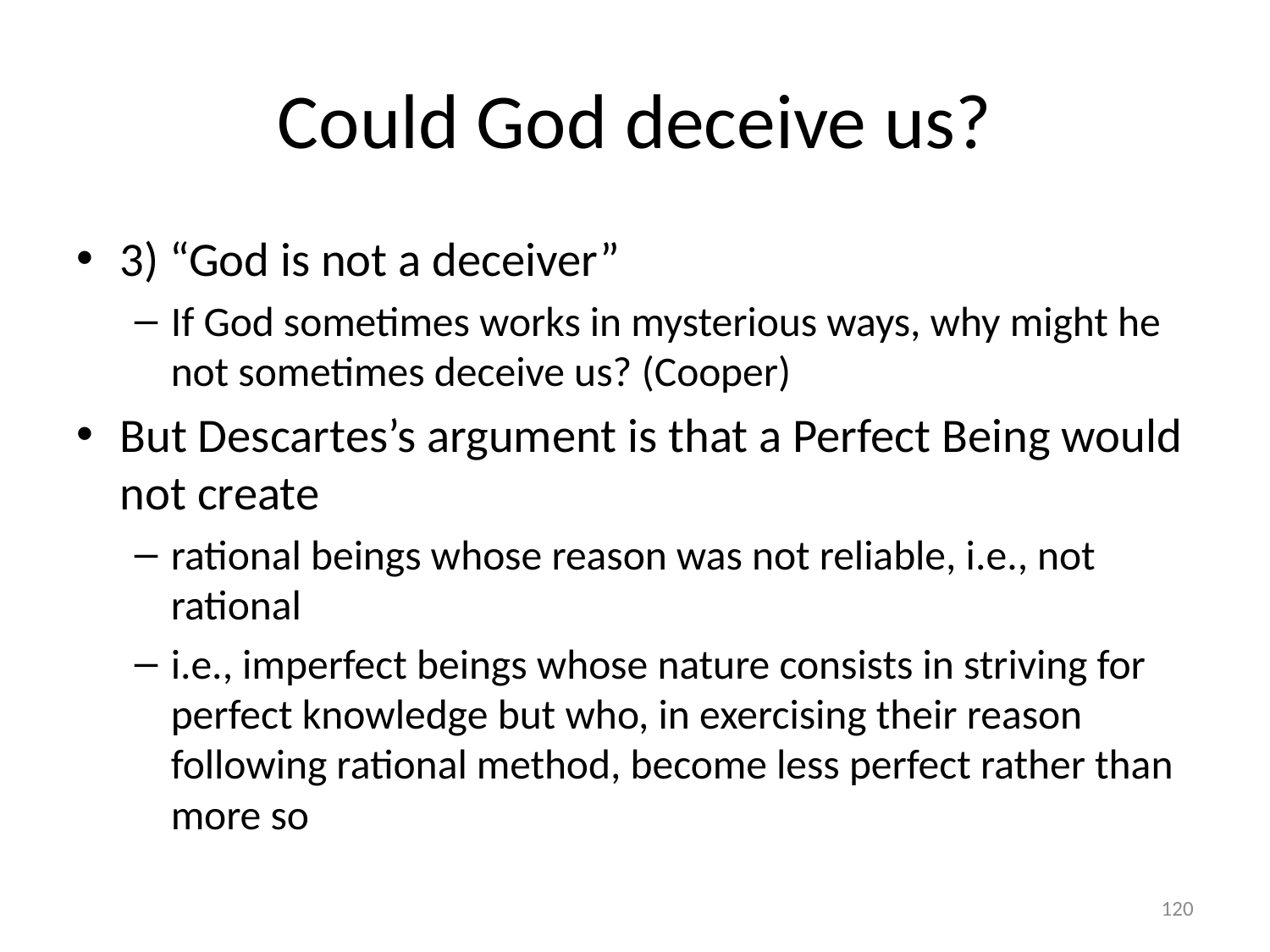

# Could God deceive us?
3) “God is not a deceiver”
If God sometimes works in mysterious ways, why might he not sometimes deceive us? (Cooper)
But Descartes’s argument is that a Perfect Being would not create
rational beings whose reason was not reliable, i.e., not rational
i.e., imperfect beings whose nature consists in striving for perfect knowledge but who, in exercising their reason following rational method, become less perfect rather than more so
120